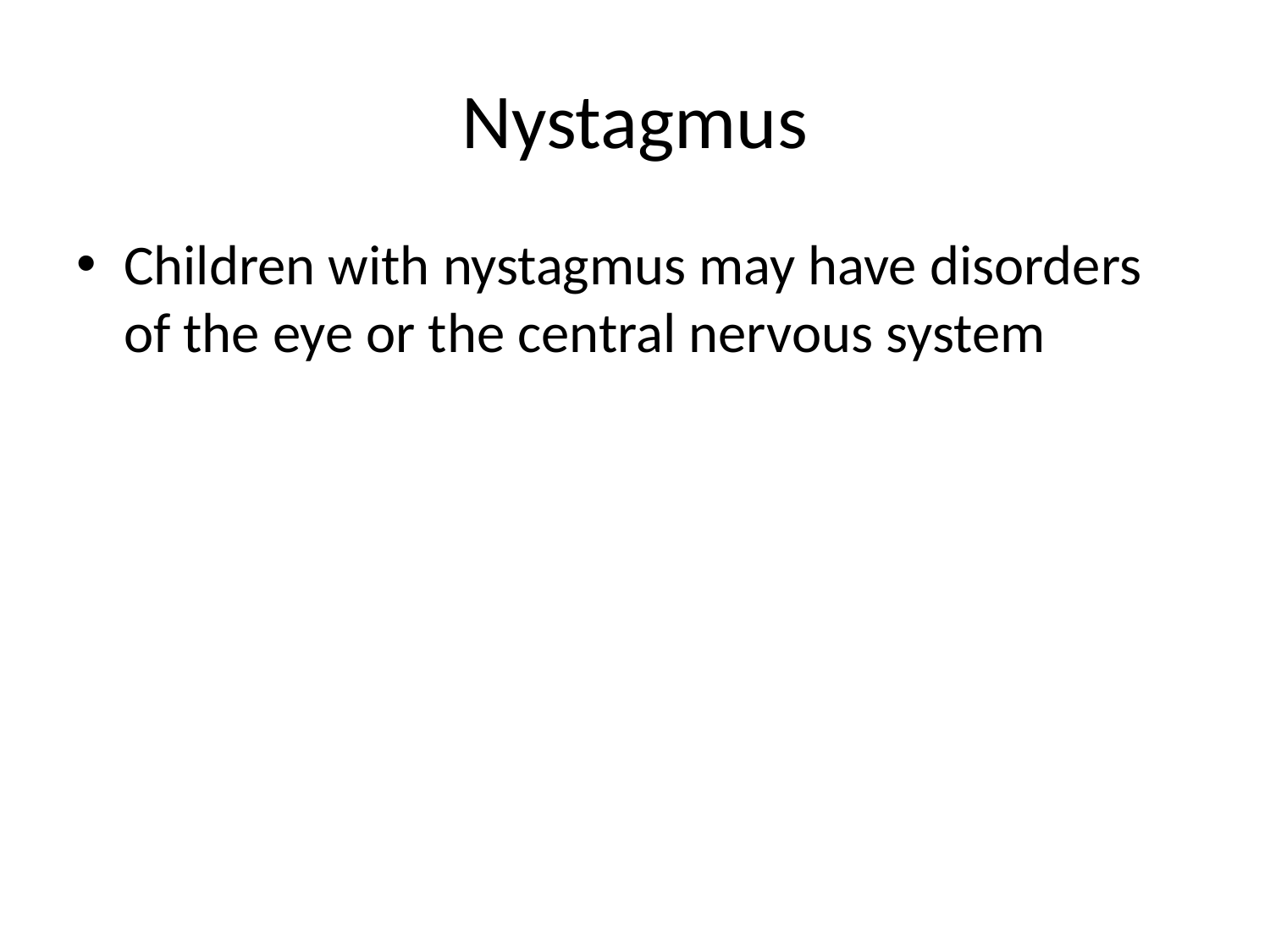

# Nystagmus
Children with nystagmus may have disorders of the eye or the central nervous system